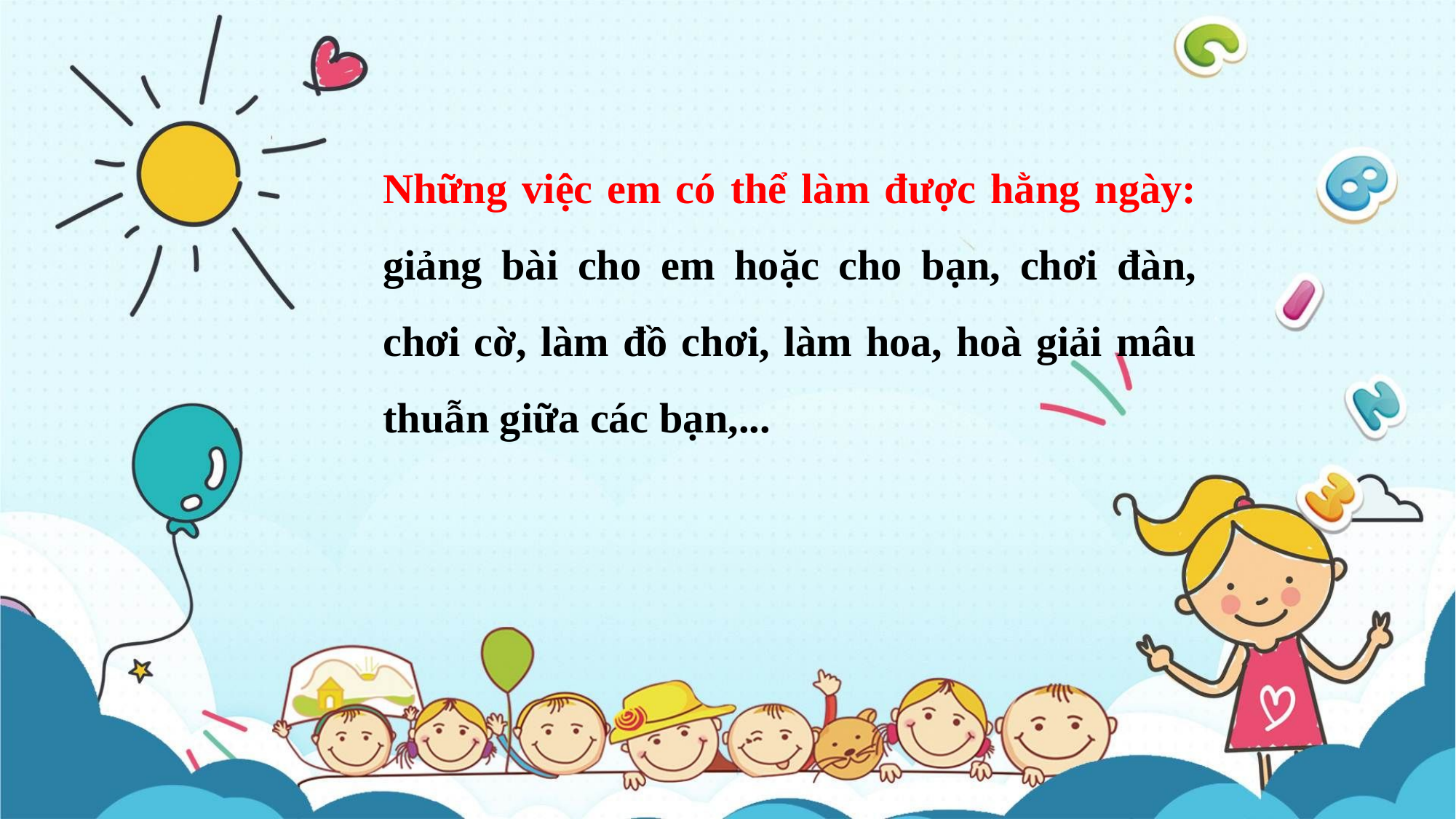

Những việc em có thể làm được hằng ngày: giảng bài cho em hoặc cho bạn, chơi đàn, chơi cờ, làm đồ chơi, làm hoa, hoà giải mâu thuẫn giữa các bạn,...